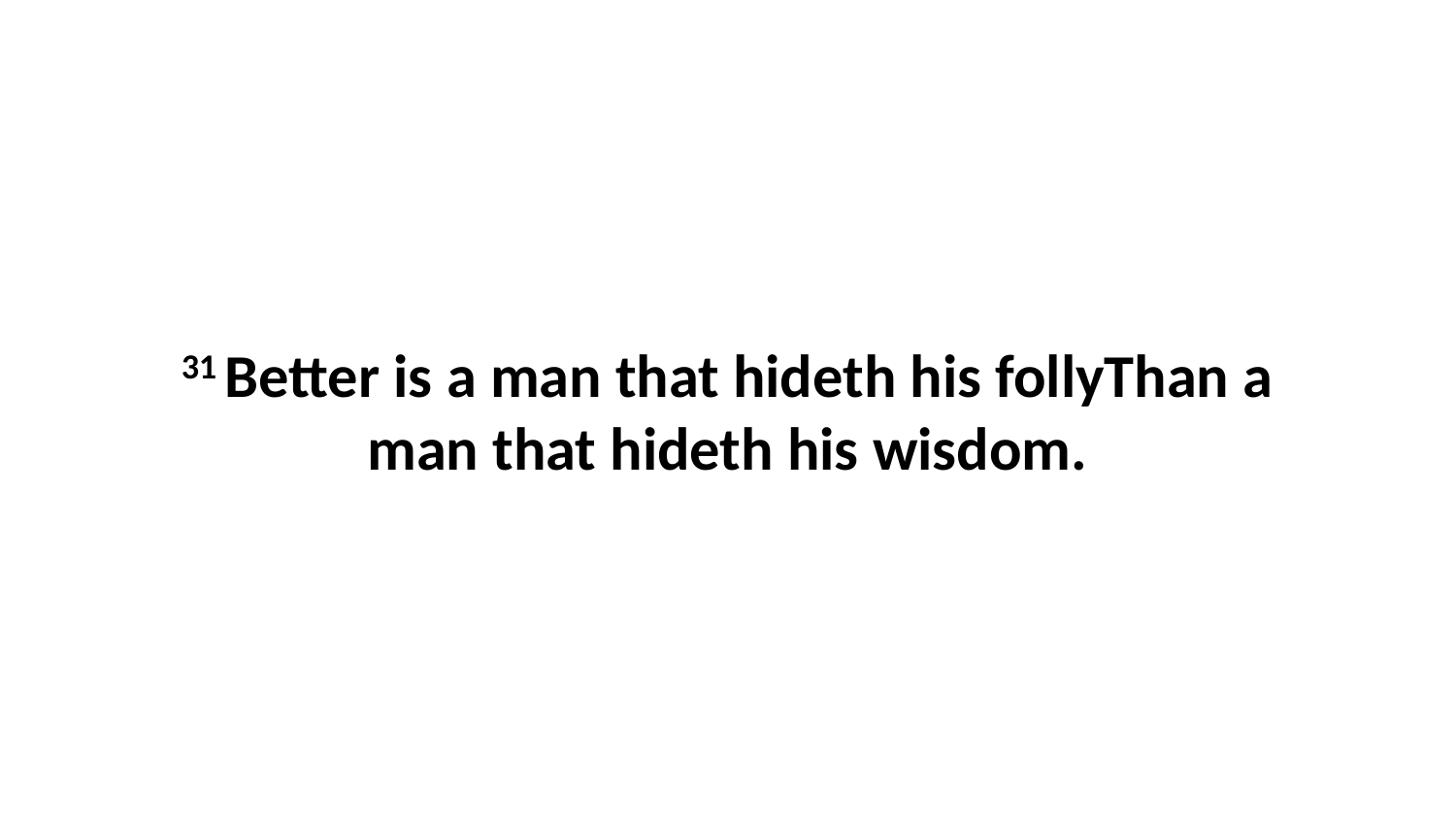

31 Better is a man that hideth his follyThan a man that hideth his wisdom.